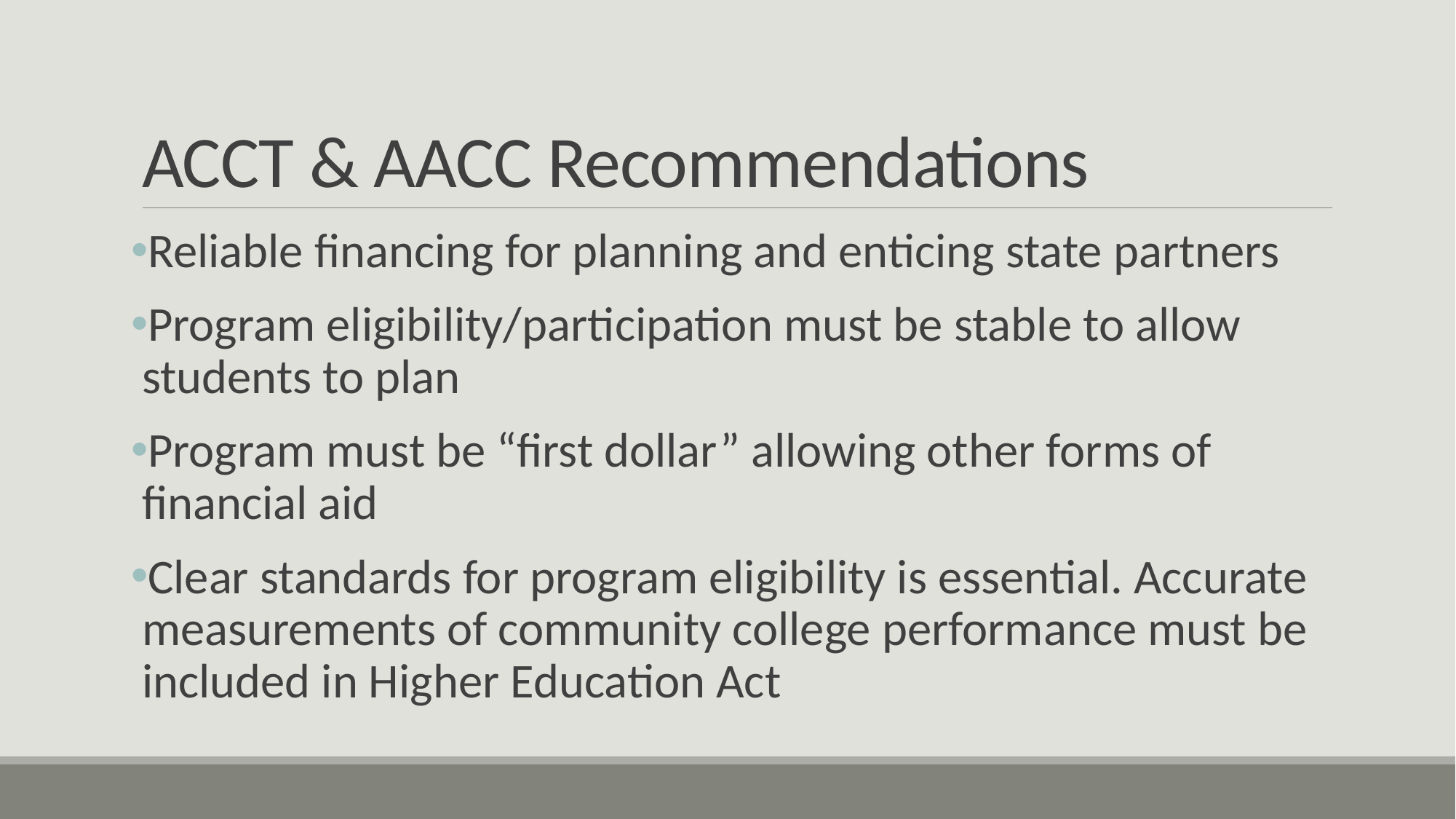

# ACCT & AACC Recommendations
Reliable financing for planning and enticing state partners
Program eligibility/participation must be stable to allow students to plan
Program must be “first dollar” allowing other forms of financial aid
Clear standards for program eligibility is essential. Accurate measurements of community college performance must be included in Higher Education Act